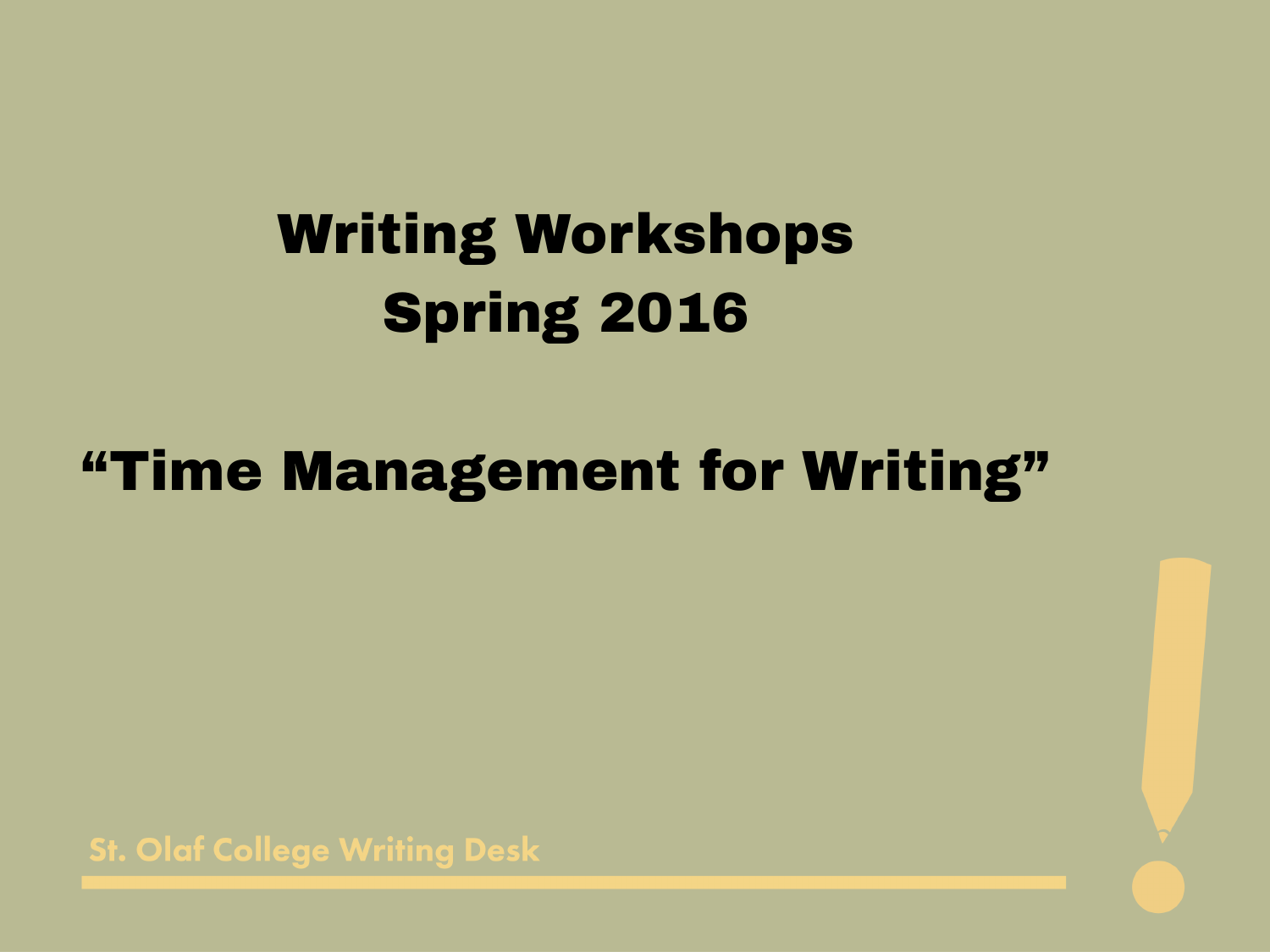

Writing Workshops
Spring 2016

“Time Management for Writing”